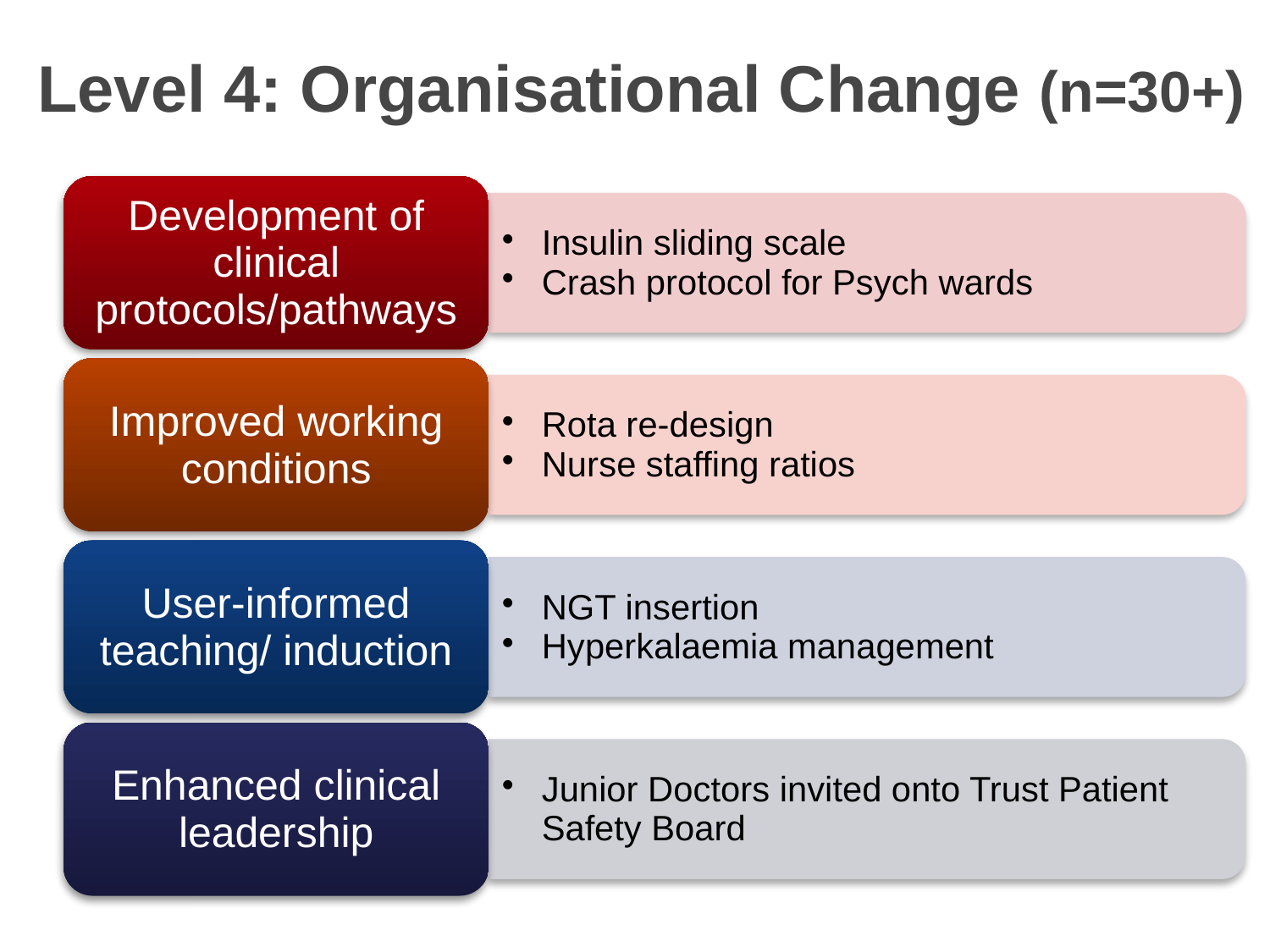

# Level 4: Organisational Change (n=30+)
Development of clinical protocols/pathways
Insulin sliding scale
Crash protocol for Psych wards
Improved working conditions
Rota re-design
Nurse staffing ratios
User-informed teaching/ induction
NGT insertion
Hyperkalaemia management
Enhanced clinical leadership
Junior Doctors invited onto Trust Patient Safety Board